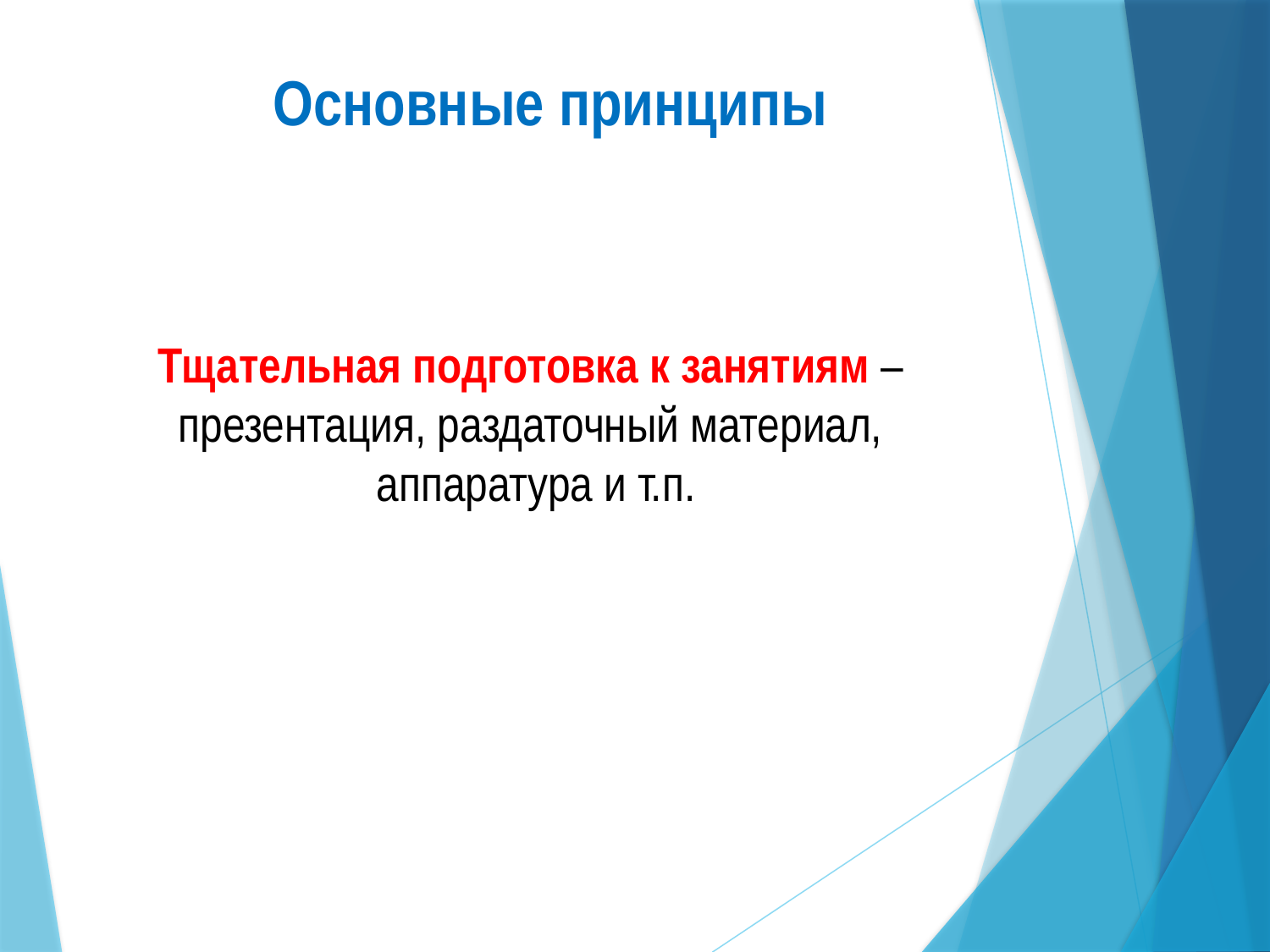

Основные принципы
Тщательная подготовка к занятиям –
презентация, раздаточный материал,
аппаратура и т.п.